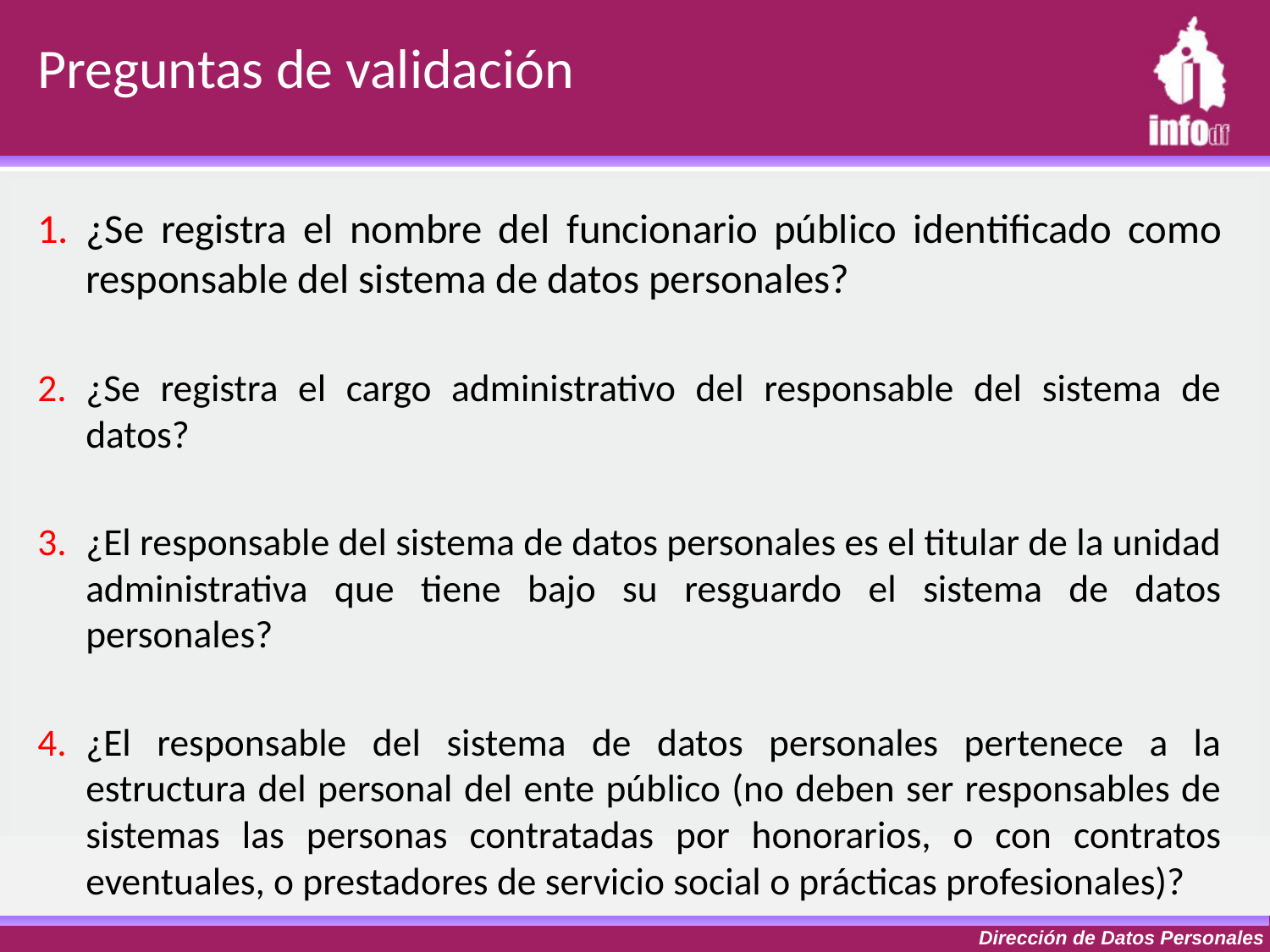

# Preguntas de validación
¿Se registra el nombre del funcionario público identificado como responsable del sistema de datos personales?

¿Se registra el cargo administrativo del responsable del sistema de datos?

¿El responsable del sistema de datos personales es el titular de la unidad administrativa que tiene bajo su resguardo el sistema de datos personales?

¿El responsable del sistema de datos personales pertenece a la estructura del personal del ente público (no deben ser responsables de sistemas las personas contratadas por honorarios, o con contratos eventuales, o prestadores de servicio social o prácticas profesionales)?